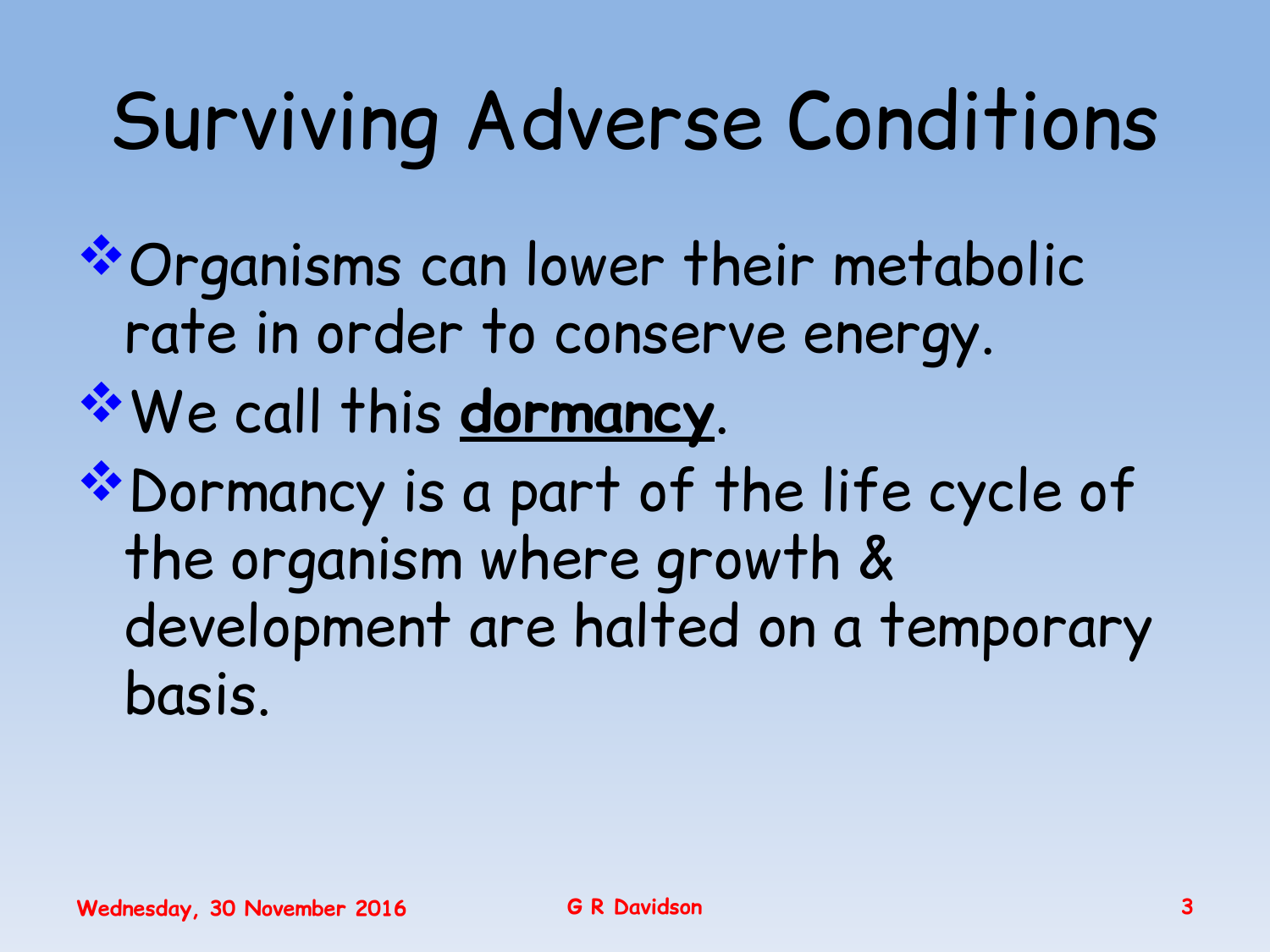

# Surviving Adverse Conditions
Organisms can lower their metabolic rate in order to conserve energy.
We call this dormancy.
Dormancy is a part of the life cycle of the organism where growth & development are halted on a temporary basis.
Wednesday, 30 November 2016
G R Davidson
3